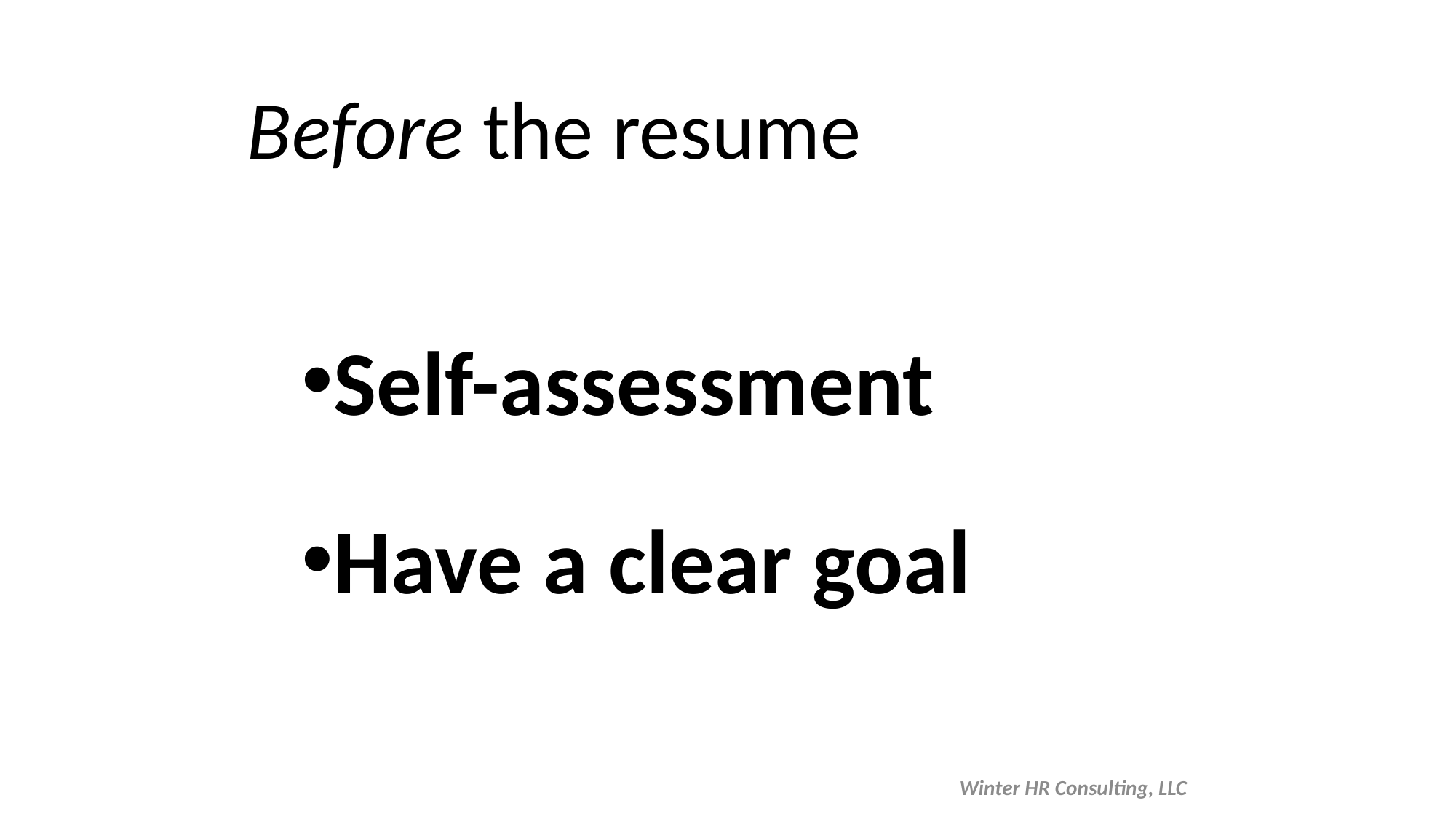

# Before the resume
Self-assessment
Have a clear goal

Winter HR Consulting, LLC